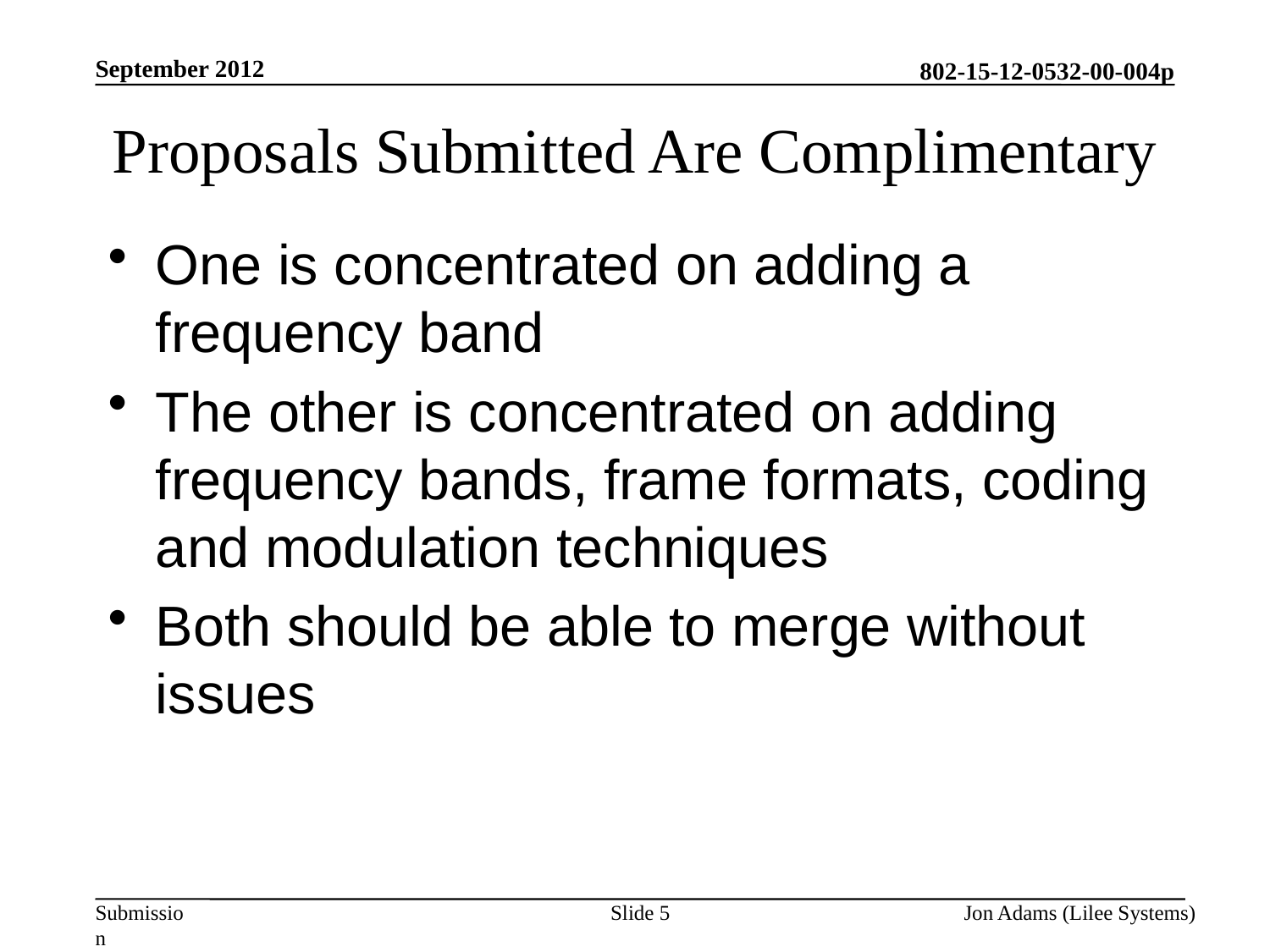

September 2012
# Proposals Submitted Are Complimentary
One is concentrated on adding a frequency band
The other is concentrated on adding frequency bands, frame formats, coding and modulation techniques
Both should be able to merge without issues
Slide 5
Jon Adams (Lilee Systems)